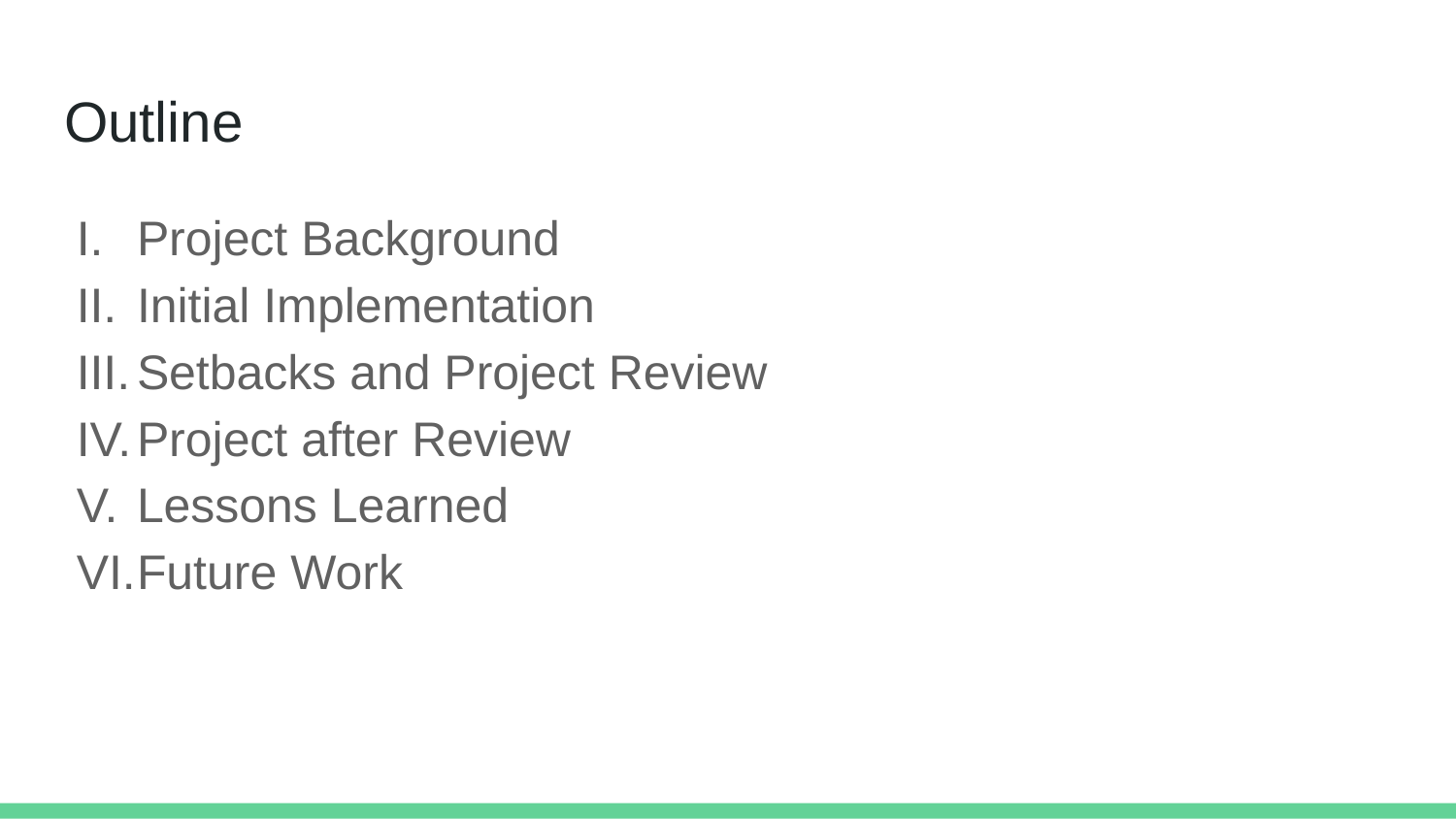

# Outline
Project Background
Initial Implementation
Setbacks and Project Review
Project after Review
Lessons Learned
Future Work